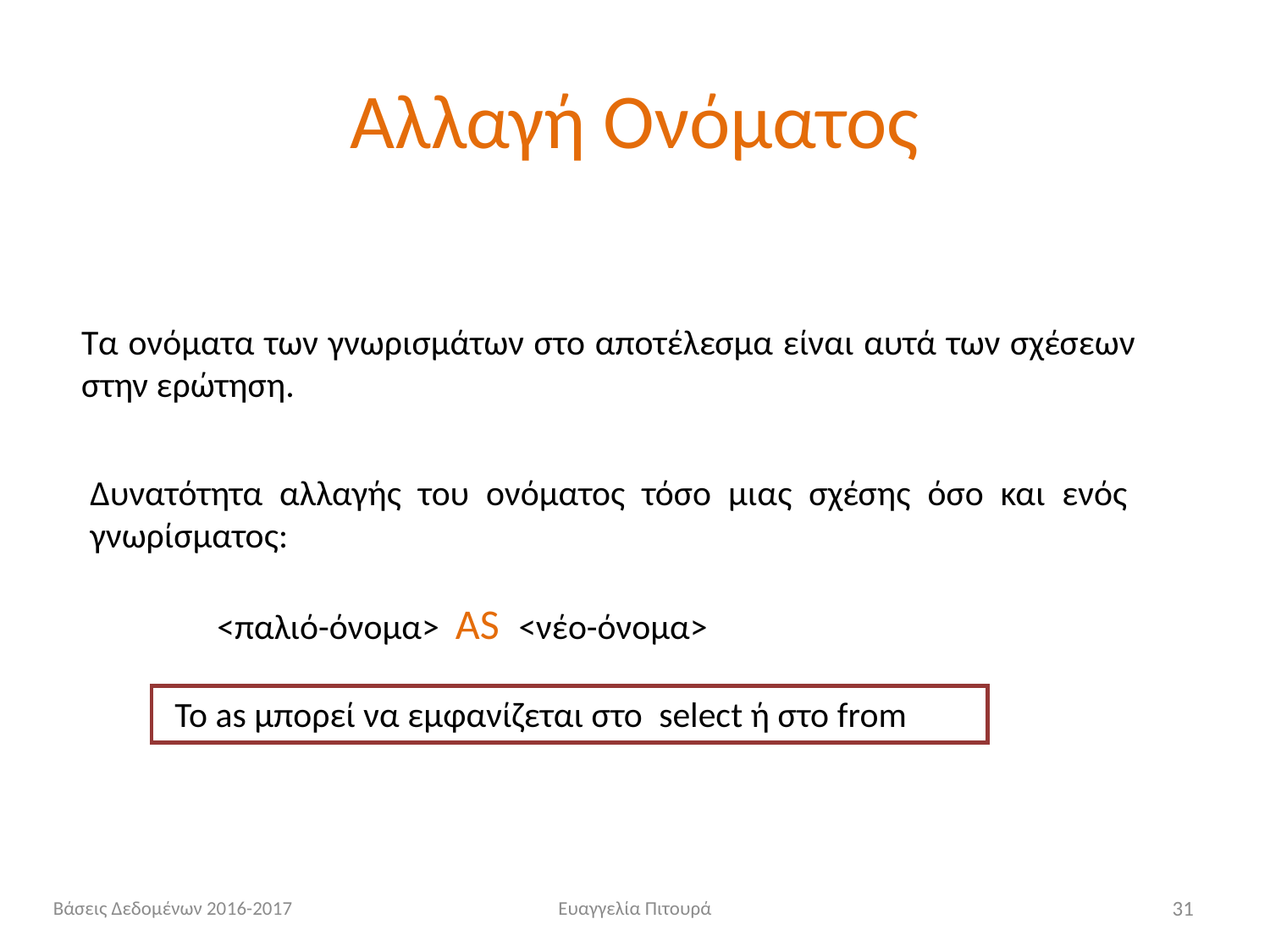

# Αλλαγή Ονόματος
Τα ονόματα των γνωρισμάτων στο αποτέλεσμα είναι αυτά των σχέσεων στην ερώτηση.
Δυνατότητα αλλαγής του ονόματος τόσο μιας σχέσης όσο και ενός  γνωρίσματος:

	<παλιό-όνομα>  AS  <νέο-όνομα>

Το as μπορεί να εμφανίζεται στο  select ή στο from
Βάσεις Δεδομένων 2016-2017
Ευαγγελία Πιτουρά
31